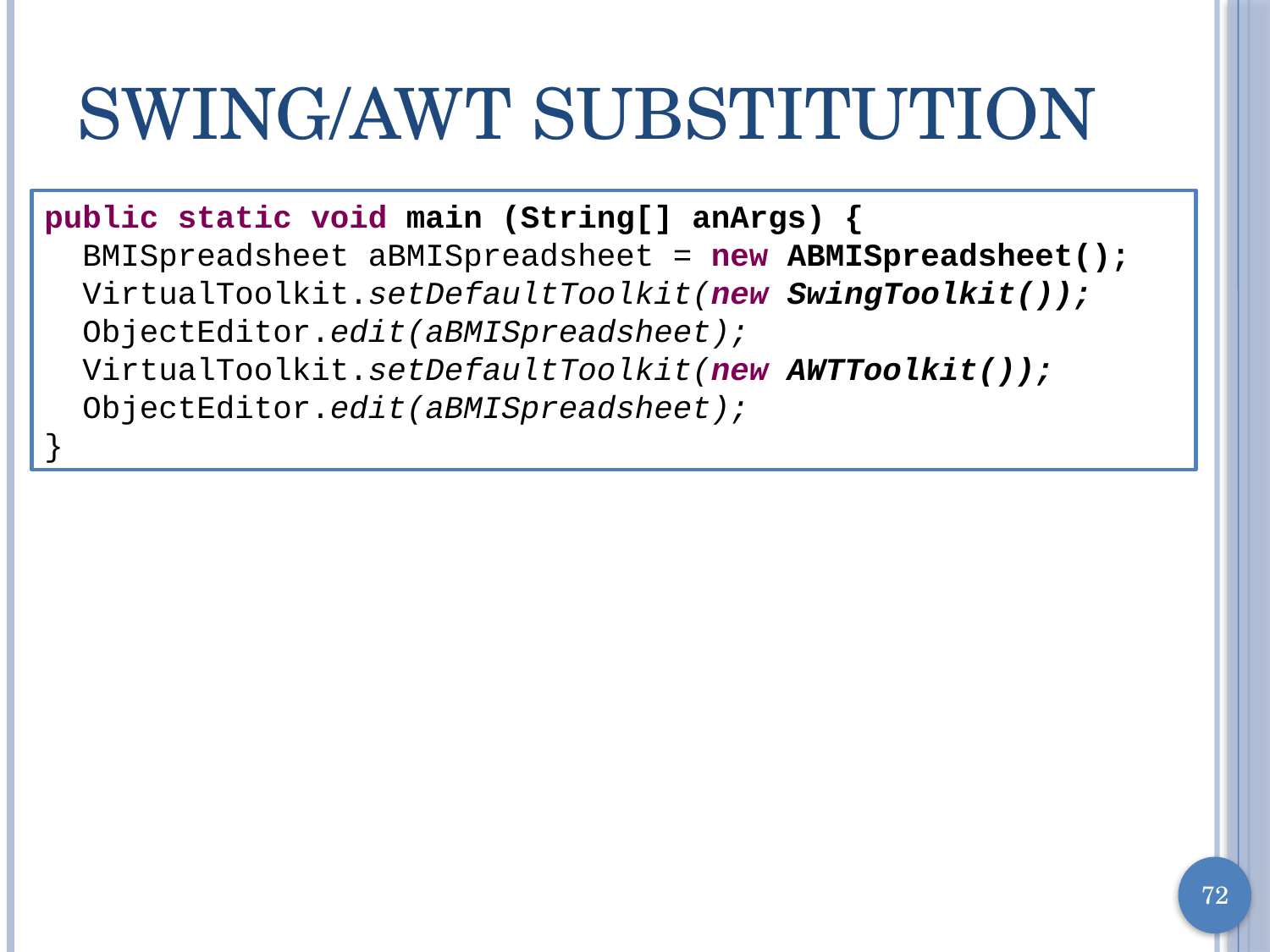

# Swing/AWT Substitution
public static void main (String[] anArgs) {
  BMISpreadsheet aBMISpreadsheet = new ABMISpreadsheet();
  VirtualToolkit.setDefaultToolkit(new SwingToolkit());
  ObjectEditor.edit(aBMISpreadsheet);
  VirtualToolkit.setDefaultToolkit(new AWTToolkit());
  ObjectEditor.edit(aBMISpreadsheet);
}